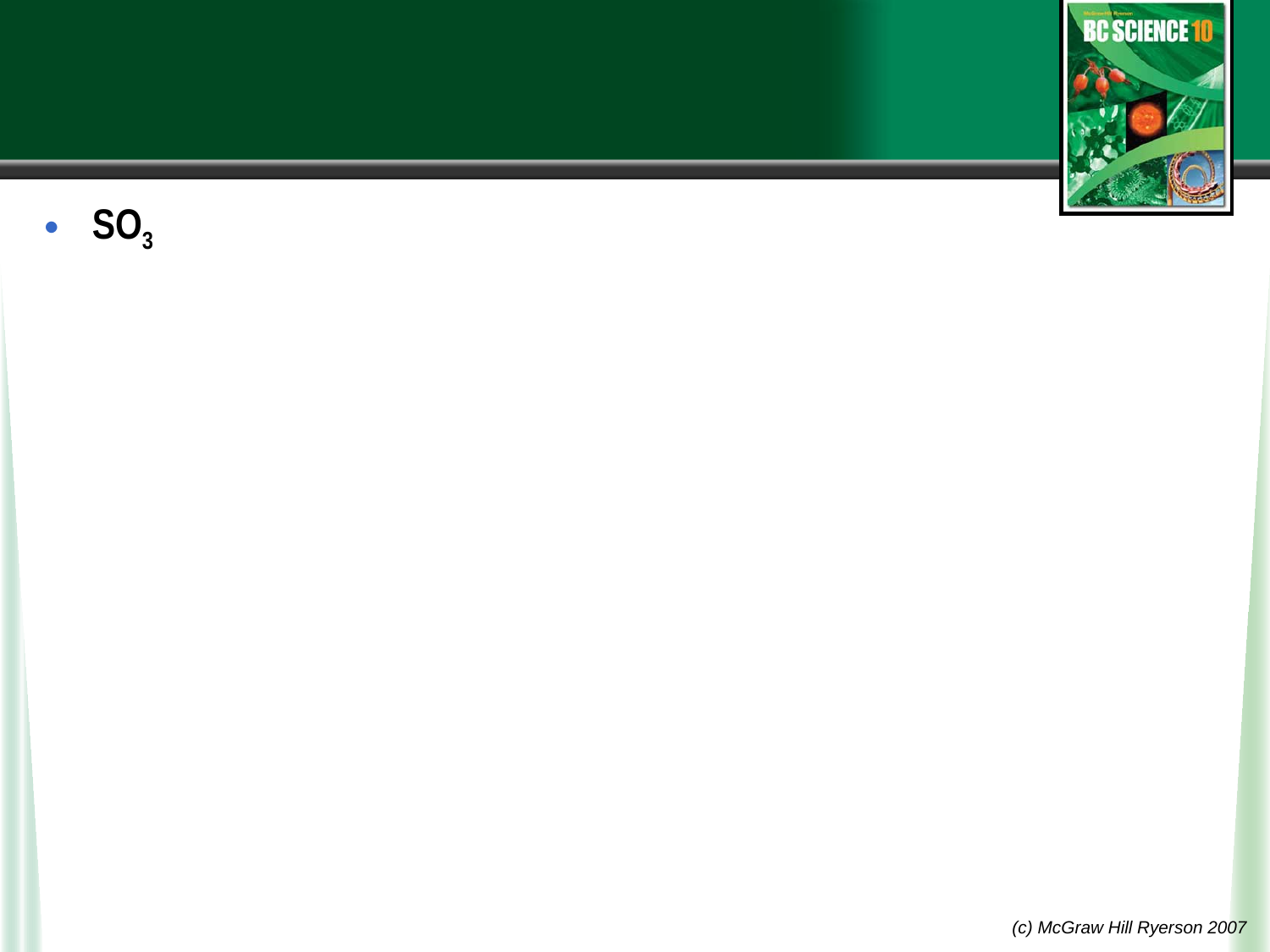

#
SO3

(c) McGraw Hill Ryerson 2007